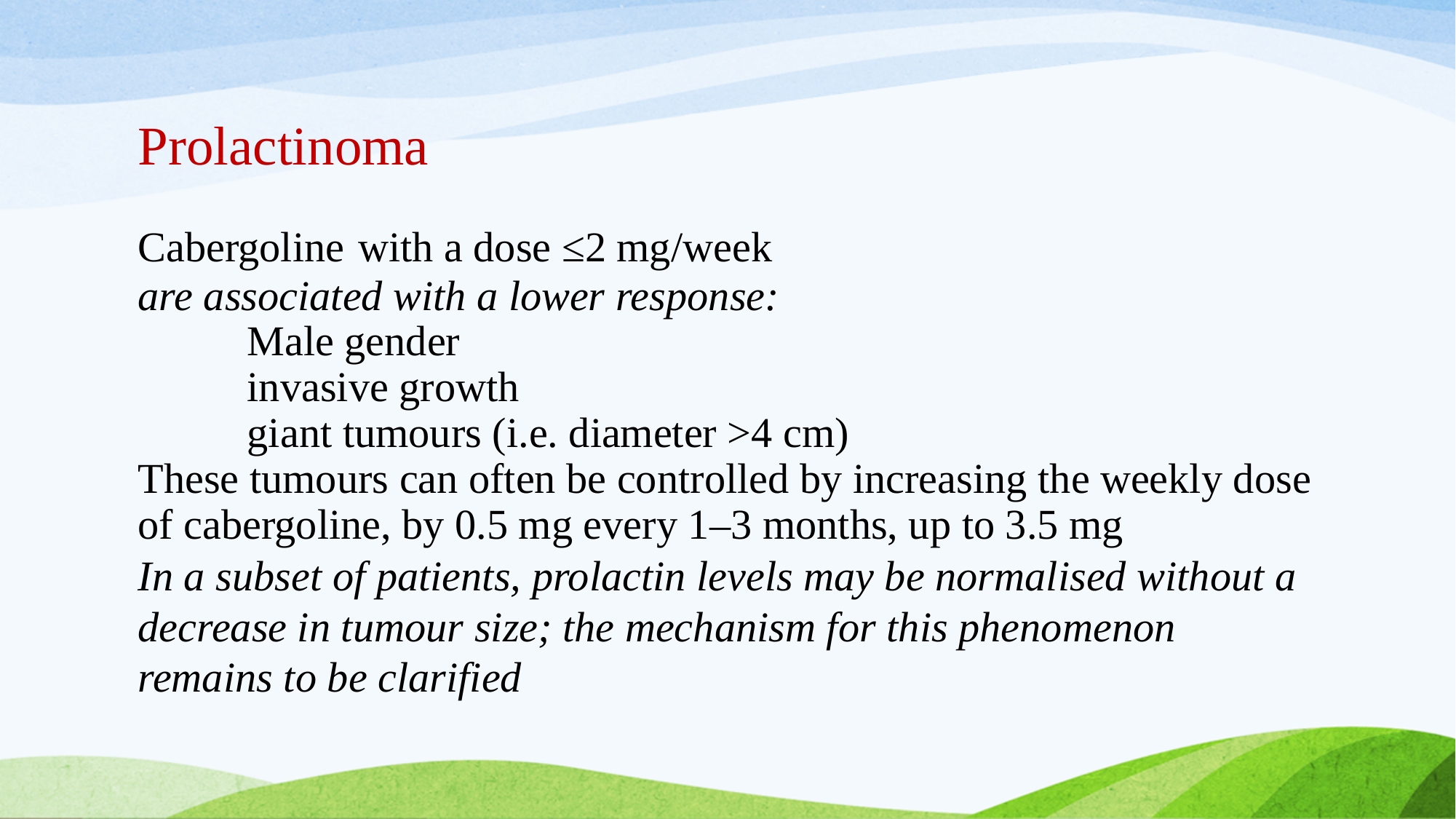

# Prolactinoma
Cabergoline with a dose ≤2 mg/week
are associated with a lower response:
	Male gender
	invasive growth
	giant tumours (i.e. diameter >4 cm)
These tumours can often be controlled by increasing the weekly dose of cabergoline, by 0.5 mg every 1–3 months, up to 3.5 mg
In a subset of patients, prolactin levels may be normalised without a decrease in tumour size; the mechanism for this phenomenon remains to be clarified